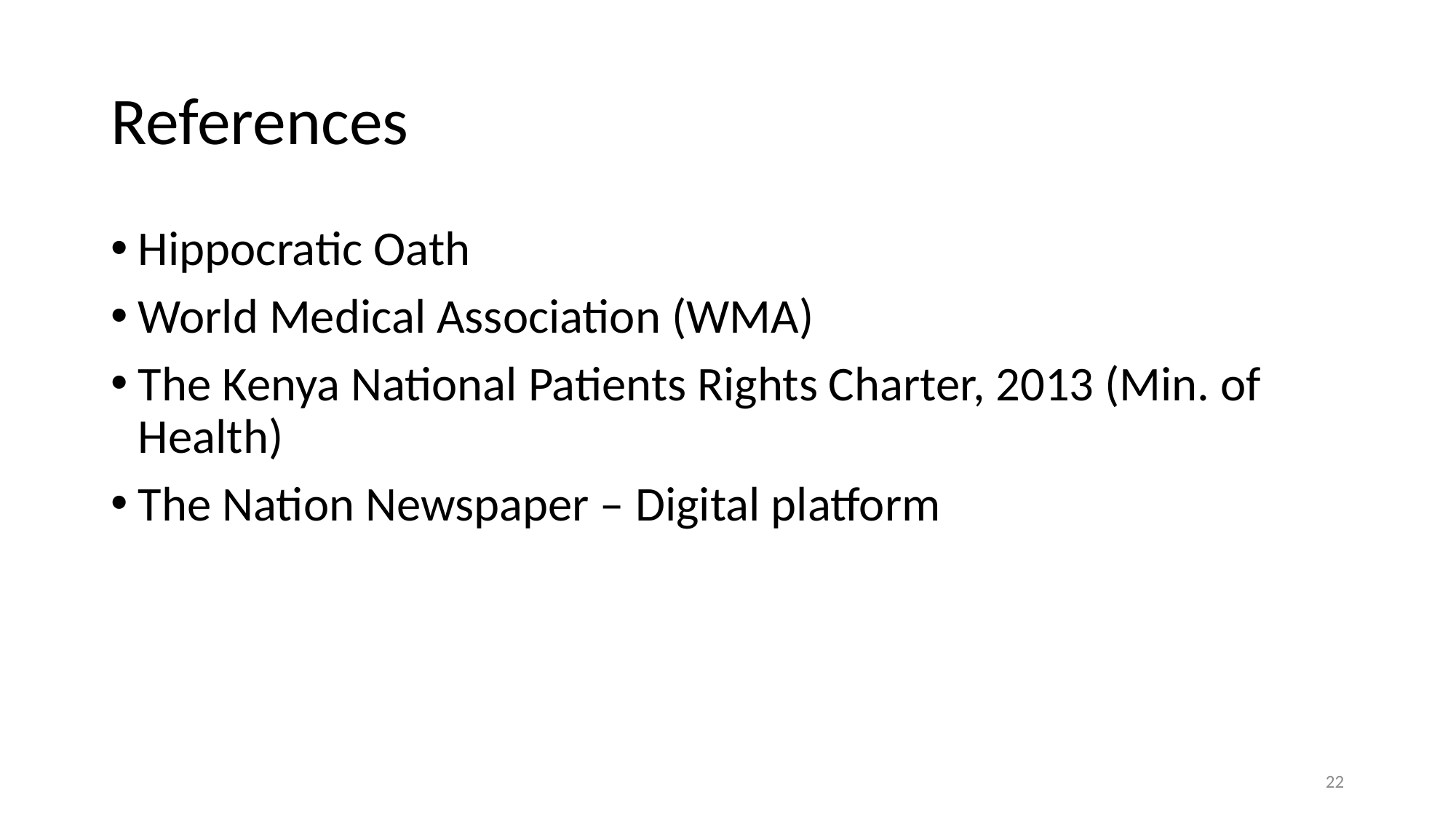

# References
Hippocratic Oath
World Medical Association (WMA)
The Kenya National Patients Rights Charter, 2013 (Min. of Health)
The Nation Newspaper – Digital platform
22